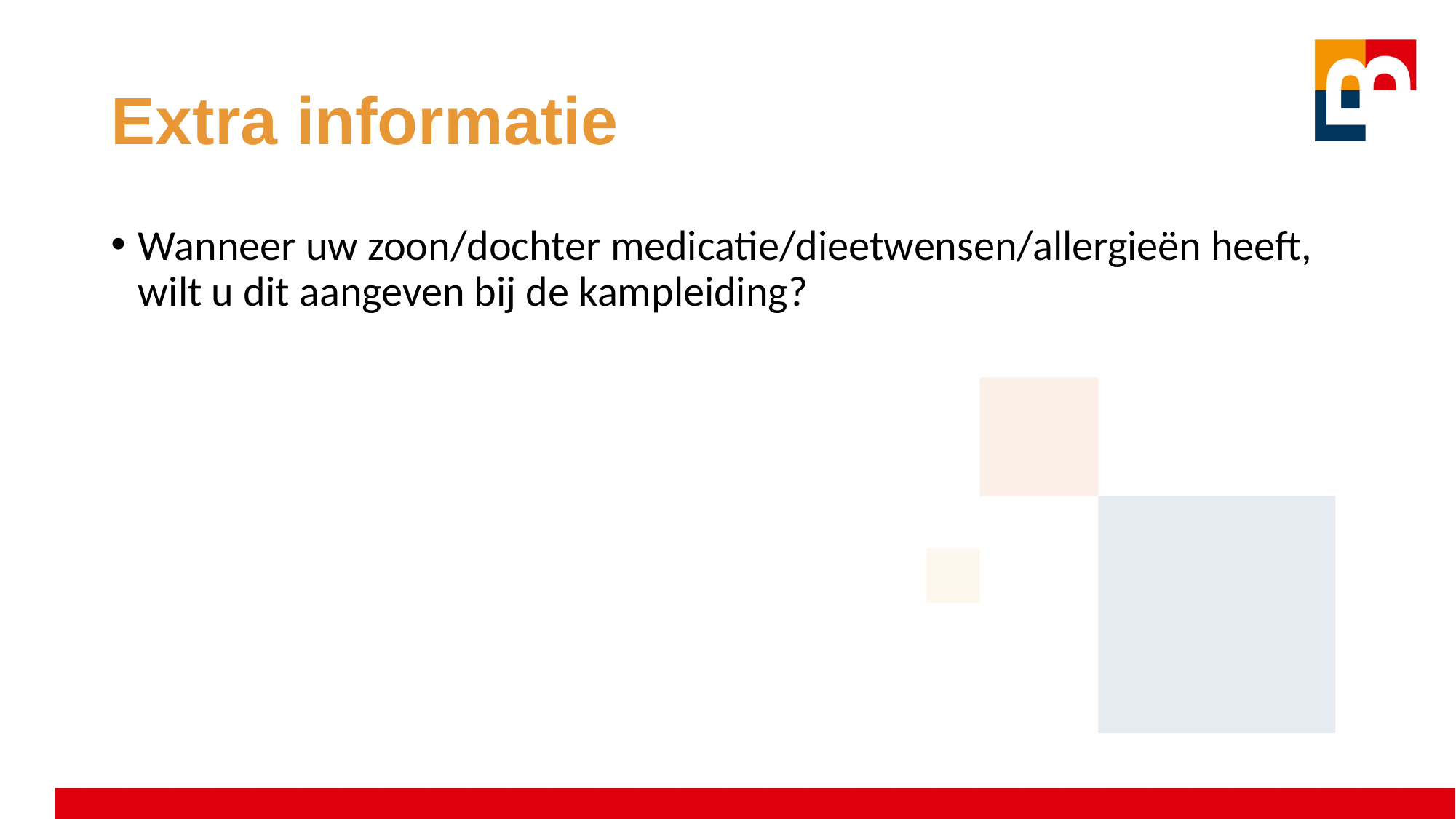

# Extra informatie
Wanneer uw zoon/dochter medicatie/dieetwensen/allergieën heeft, wilt u dit aangeven bij de kampleiding?